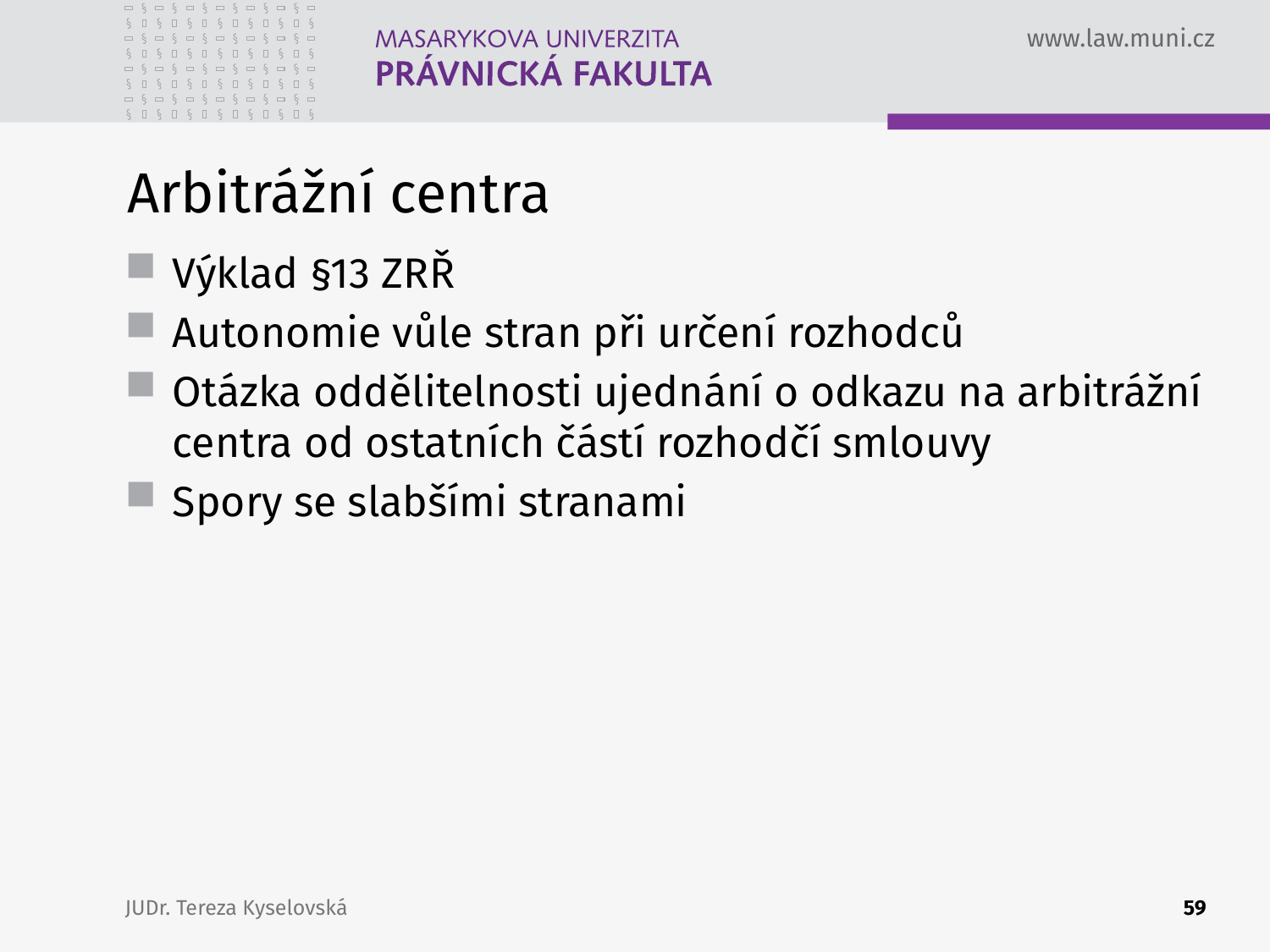

# Arbitrážní centra
Výklad §13 ZRŘ
Autonomie vůle stran při určení rozhodců
Otázka oddělitelnosti ujednání o odkazu na arbitrážní centra od ostatních částí rozhodčí smlouvy
Spory se slabšími stranami

JUDr. Tereza Kyselovská
59